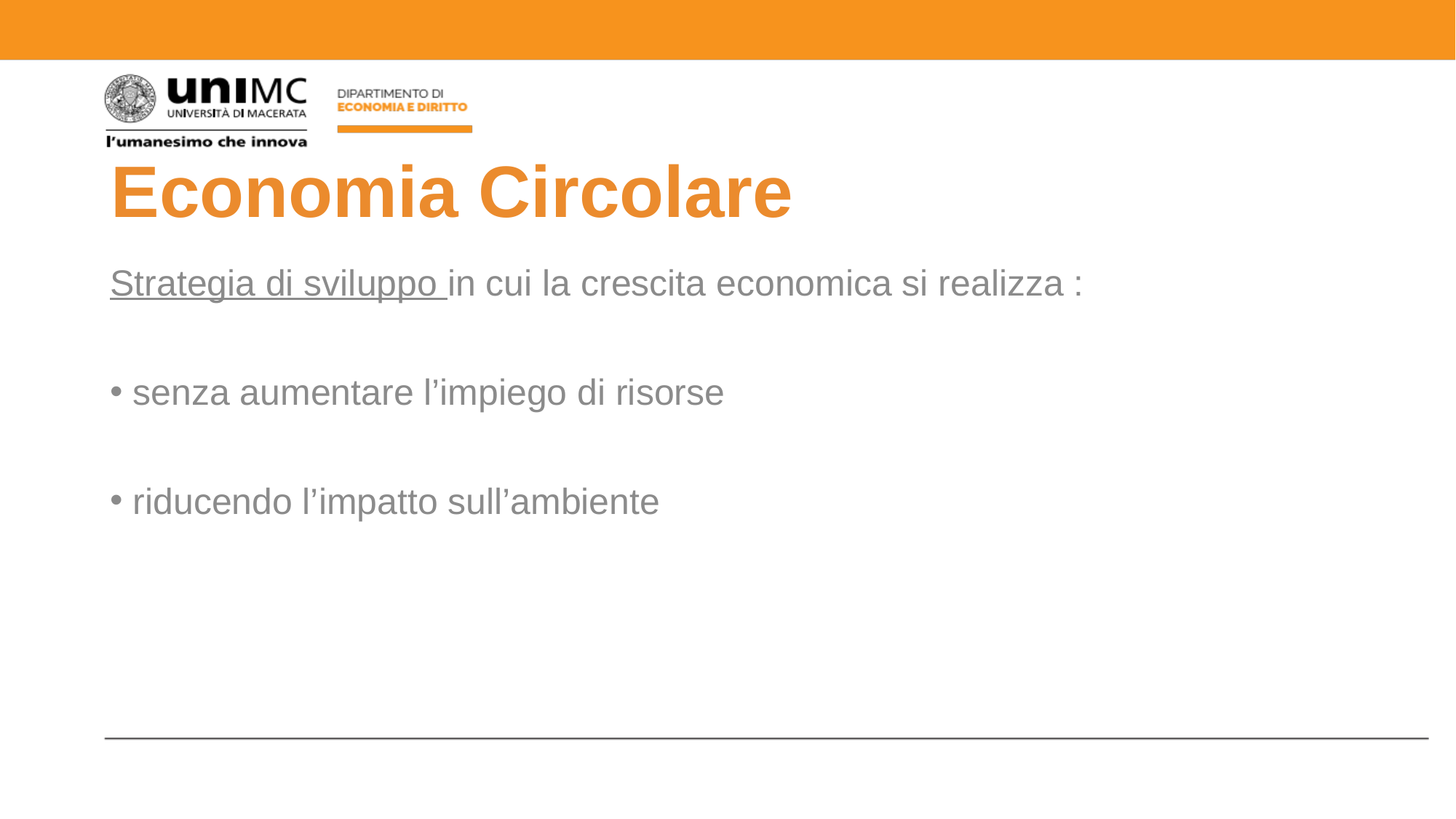

# Economia Circolare
Strategia di sviluppo in cui la crescita economica si realizza :

 senza aumentare l’impiego di risorse

 riducendo l’impatto sull’ambiente